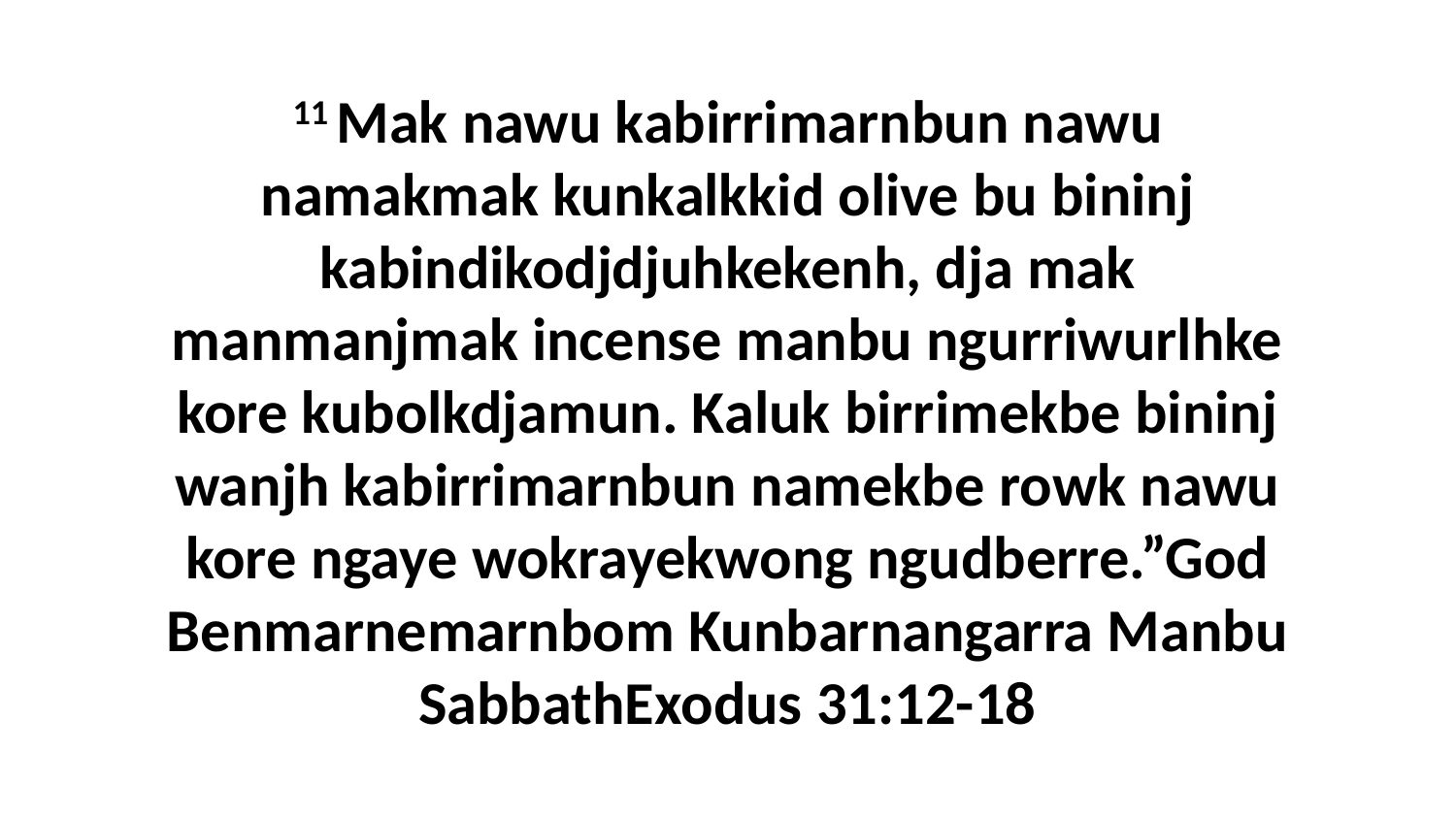

11 Mak nawu kabirrimarnbun nawu namakmak kunkalkkid olive bu bininj kabindikodjdjuhkekenh, dja mak manmanjmak incense manbu ngurriwurlhke kore kubolkdjamun. Kaluk birrimekbe bininj wanjh kabirrimarnbun namekbe rowk nawu kore ngaye wokrayekwong ngudberre.”God Benmarnemarnbom Kunbarnangarra Manbu SabbathExodus 31:12-18